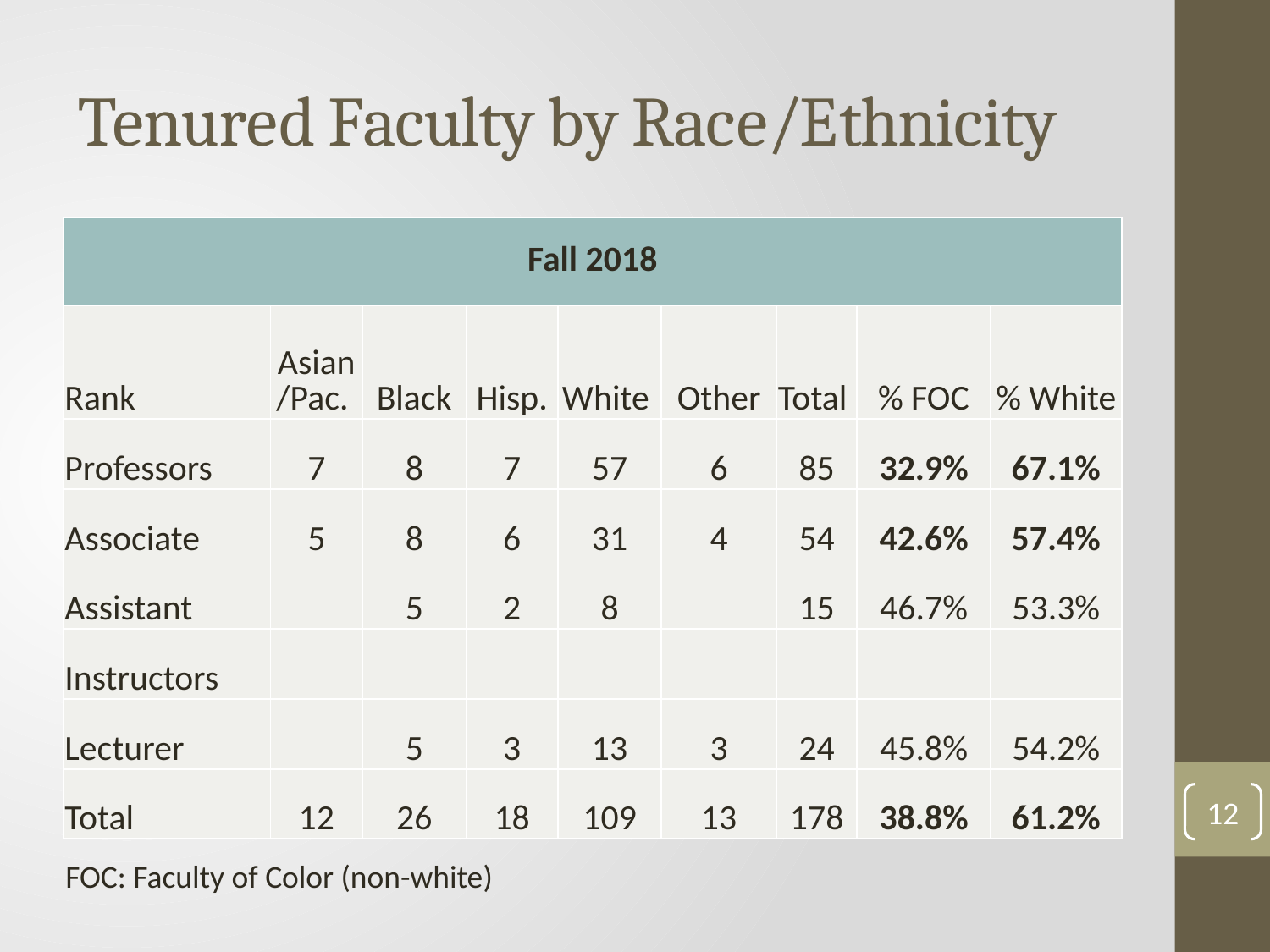

# Tenured Faculty by Race/Ethnicity
| Fall 2018 |  |  |  |  |  |  |  |  |
| --- | --- | --- | --- | --- | --- | --- | --- | --- |
| Rank | Asian/Pac. | Black | Hisp. | White | Other | Total | % FOC | % White |
| Professors | 7 | 8 | 7 | 57 | 6 | 85 | 32.9% | 67.1% |
| Associate | 5 | 8 | 6 | 31 | 4 | 54 | 42.6% | 57.4% |
| Assistant |  | 5 | 2 | 8 |  | 15 | 46.7% | 53.3% |
| Instructors |  |  |  |  |  |  |  |  |
| Lecturer |  | 5 | 3 | 13 | 3 | 24 | 45.8% | 54.2% |
| Total | 12 | 26 | 18 | 109 | 13 | 178 | 38.8% | 61.2% |
12
FOC: Faculty of Color (non-white)